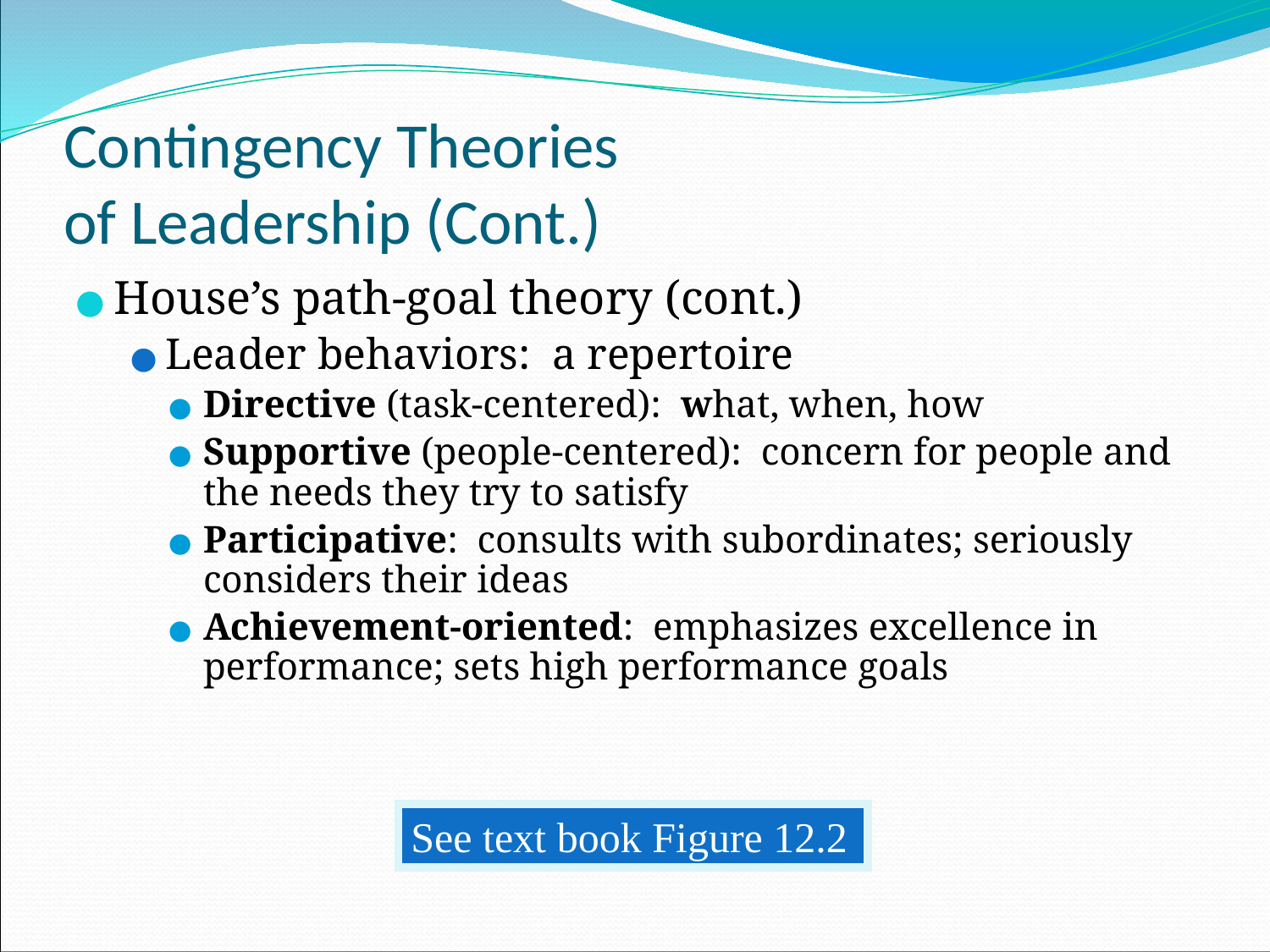

# Contingency Theories of Leadership (Cont.)
House’s path-goal theory (cont.)
Leader behaviors:  a repertoire
Directive (task-centered):  what, when, how
Supportive (people-centered):  concern for people and the needs they try to satisfy
Participative:  consults with subordinates; seriously considers their ideas
Achievement-oriented:  emphasizes excellence in performance; sets high performance goals
See text book Figure 12.2